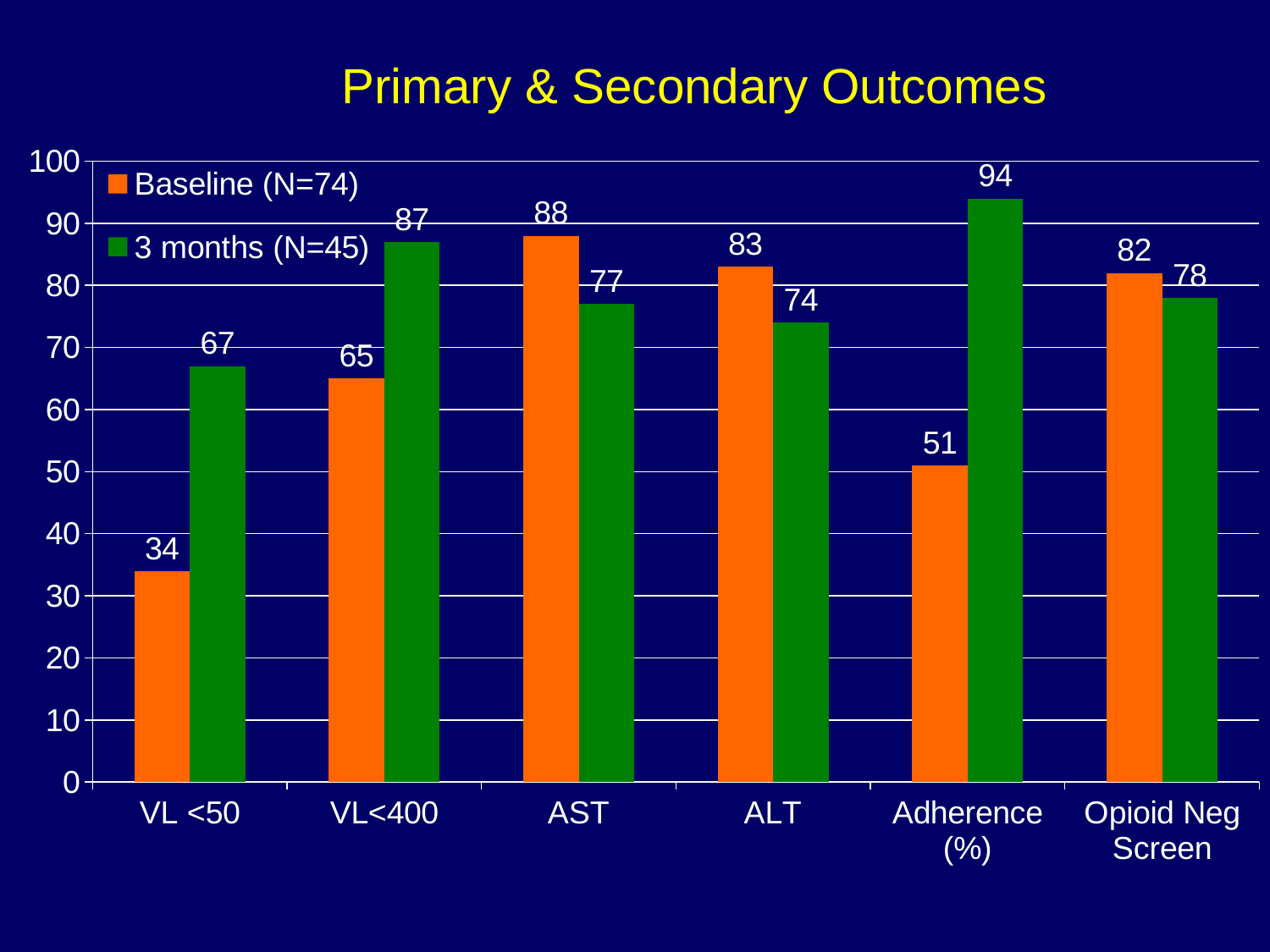

# Primary & Secondary Outcomes

### Chart

| Category | Baseline (N=74) | 3 months (N=45) |
|---|---|---|
| VL <50 | 34.0 | 67.0 |
| VL<400 | 65.0 | 87.0 |
| AST | 88.0 | 77.0 |
| ALT | 83.0 | 74.0 |
| Adherence (%) | 51.0 | 94.0 |
| Opioid Neg Screen | 82.0 | 78.0 |